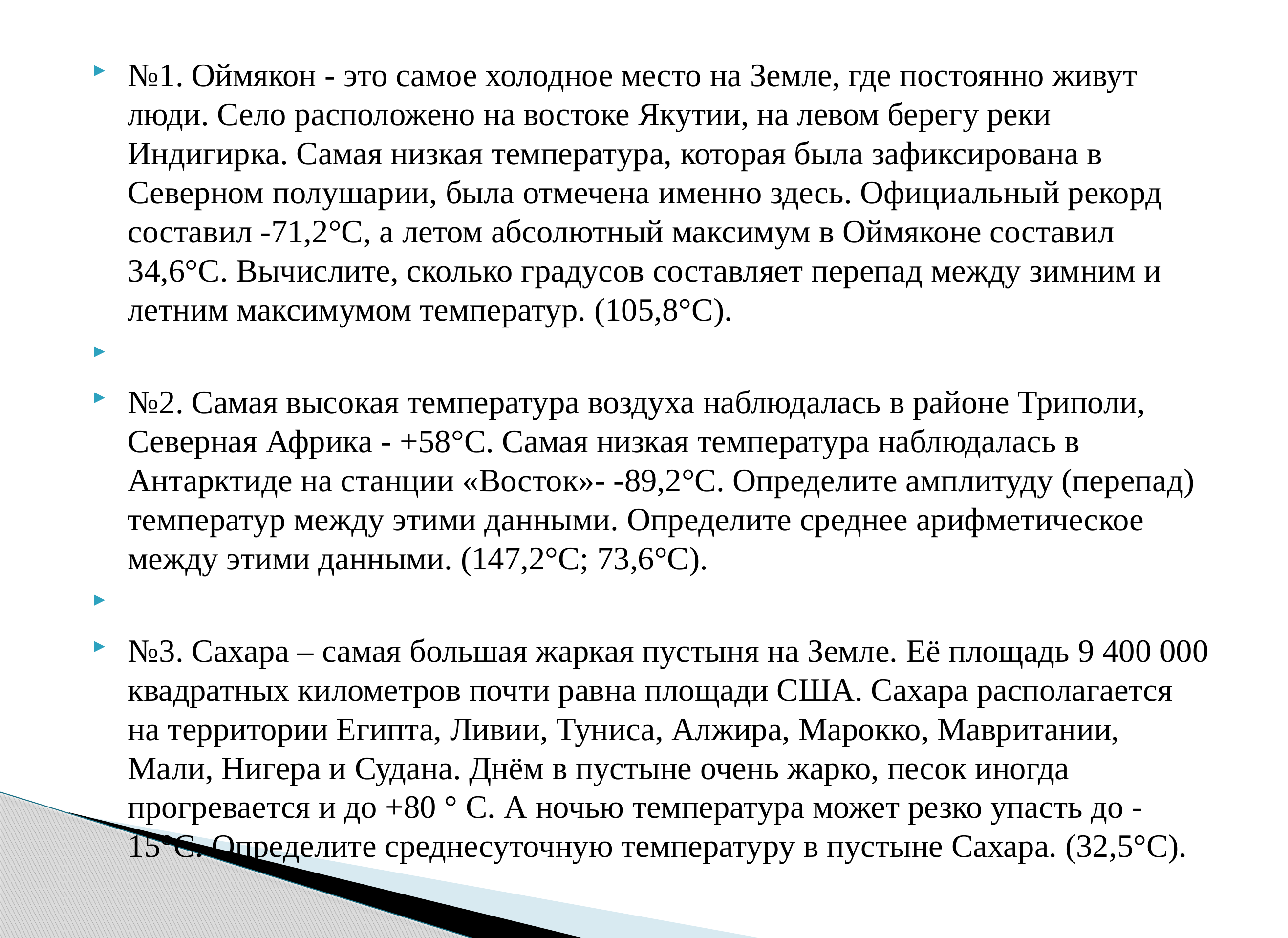

#
№1. Оймякон - это самое холодное место на Земле, где постоянно живут люди. Село расположено на востоке Якутии, на левом берегу реки Индигирка. Самая низкая температура, которая была зафиксирована в Северном полушарии, была отмечена именно здесь. Официальный рекорд составил -71,2°C, а летом абсолютный максимум в Оймяконе составил 34,6°C. Вычислите, сколько градусов составляет перепад между зимним и летним максимумом температур. (105,8°С).

№2. Самая высокая температура воздуха наблюдалась в районе Триполи, Северная Африка - +58°С. Самая низкая температура наблюдалась в Антарктиде на станции «Восток»- -89,2°С. Определите амплитуду (перепад) температур между этими данными. Определите среднее арифметическое между этими данными. (147,2°С; 73,6°С).

№3. Сахара – самая большая жаркая пустыня на Земле. Её площадь 9 400 000 квадратных километров почти равна площади США. Сахара располагается на территории Египта, Ливии, Туниса, Алжира, Марокко, Мавритании, Мали, Нигера и Судана. Днём в пустыне очень жарко, песок иногда прогревается и до +80 ° C. А ночью температура может резко упасть до -15°С. Определите среднесуточную температуру в пустыне Сахара. (32,5°С).